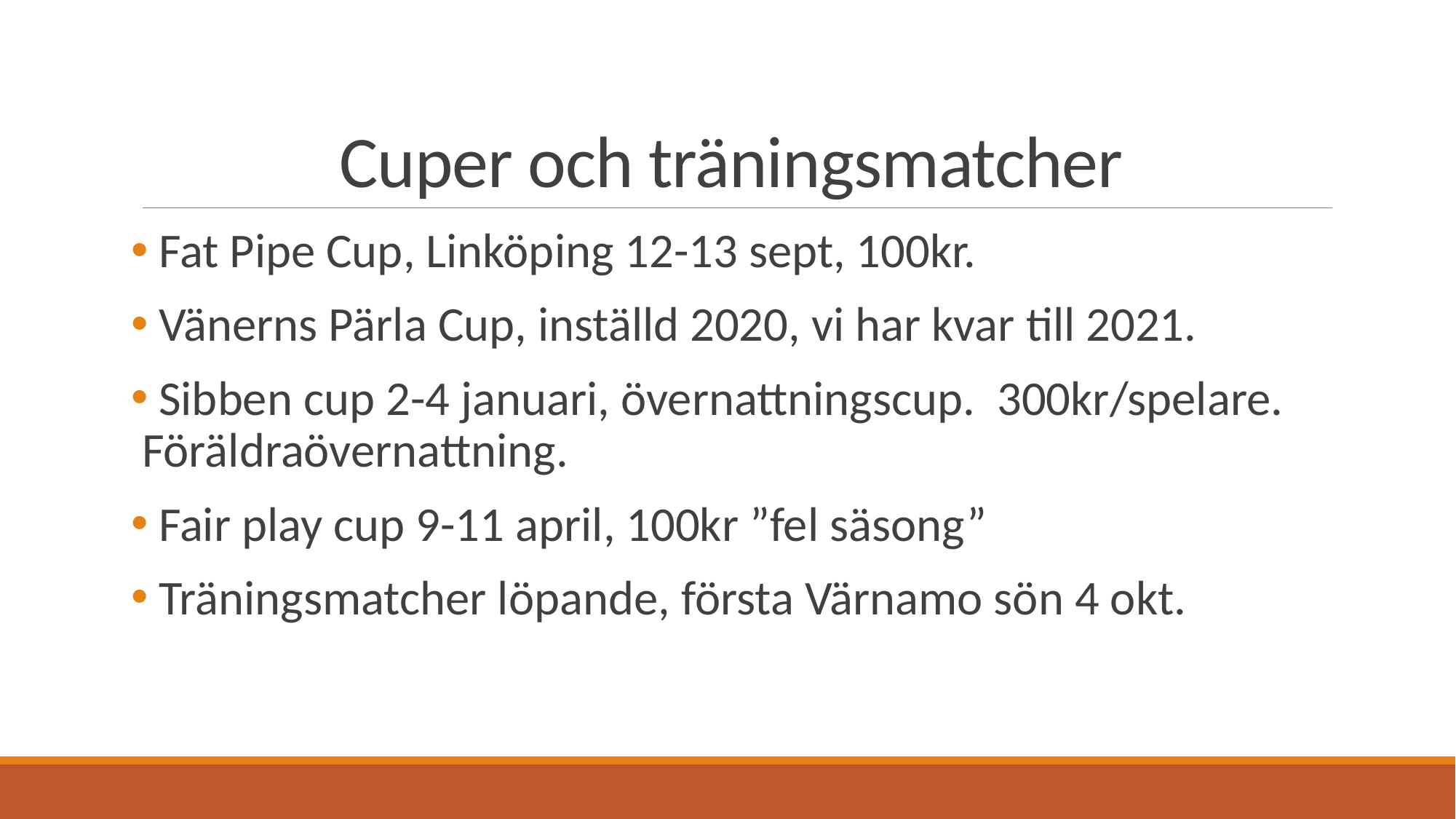

# Cuper och träningsmatcher
 Fat Pipe Cup, Linköping 12-13 sept, 100kr.
 Vänerns Pärla Cup, inställd 2020, vi har kvar till 2021.
 Sibben cup 2-4 januari, övernattningscup.  300kr/spelare. Föräldraövernattning.
 Fair play cup 9-11 april, 100kr ”fel säsong”
 Träningsmatcher löpande, första Värnamo sön 4 okt.